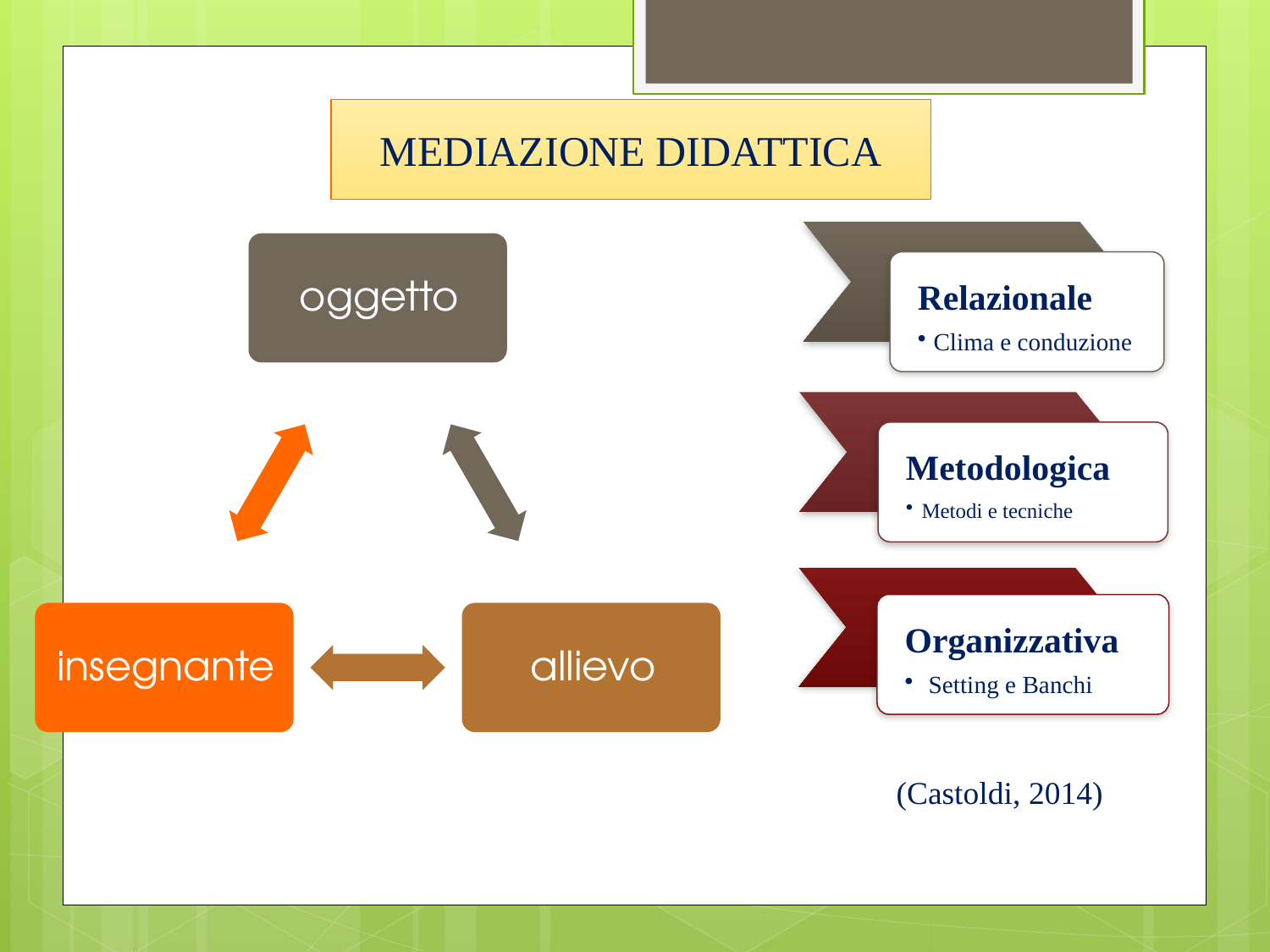

MEDIAZIONE DIDATTICA
oggetto

allievo

insegnante

Relazionale
Clima e conduzione

Metodologica
Metodi e tecniche

Organizzativa
Setting e Banchi

(Castoldi, 2014)